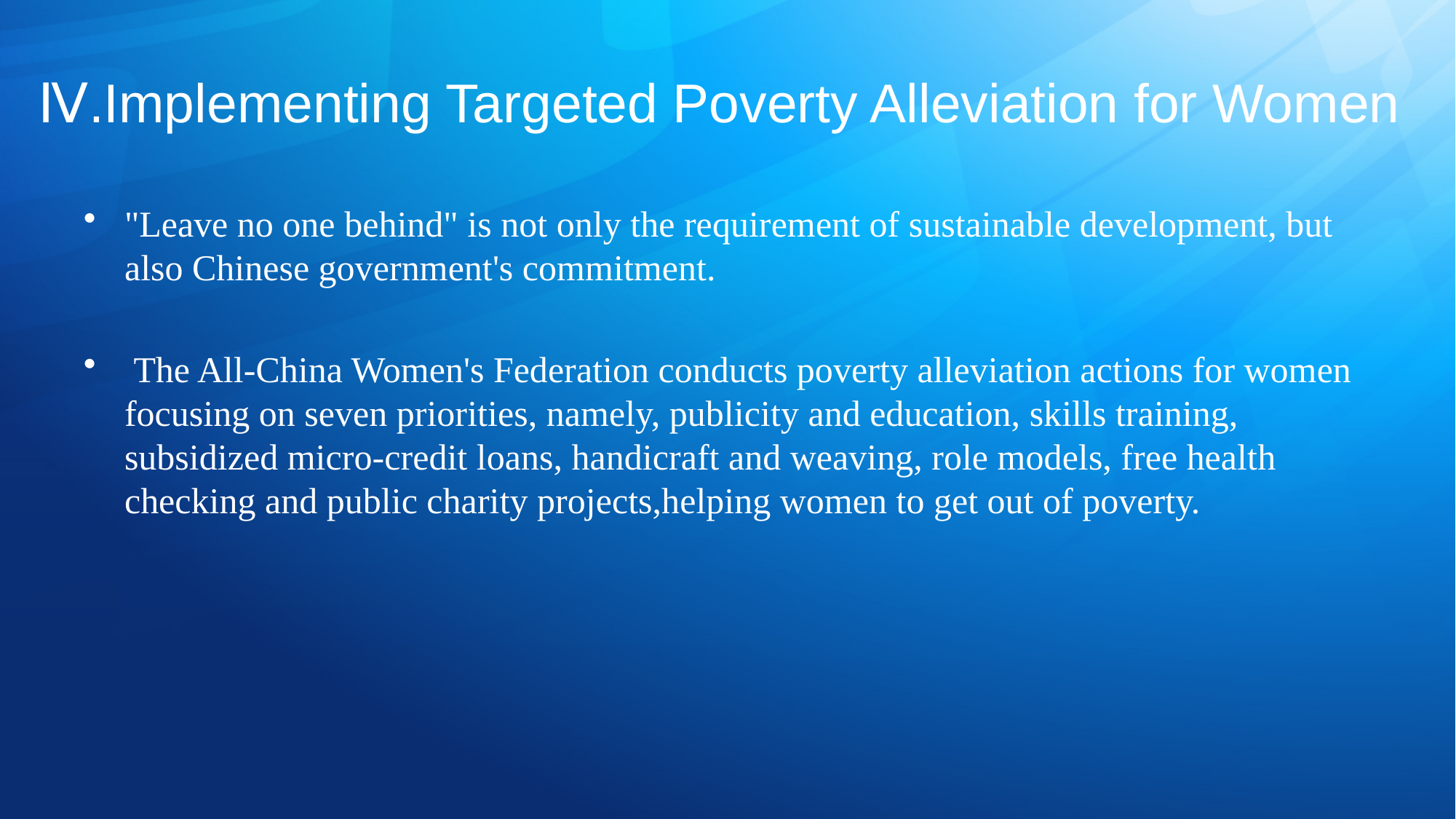

# Ⅳ.Implementing Targeted Poverty Alleviation for Women
"Leave no one behind" is not only the requirement of sustainable development, but also Chinese government's commitment.

 The All-China Women's Federation conducts poverty alleviation actions for women focusing on seven priorities, namely, publicity and education, skills training, subsidized micro-credit loans, handicraft and weaving, role models, free health checking and public charity projects,helping women to get out of poverty.